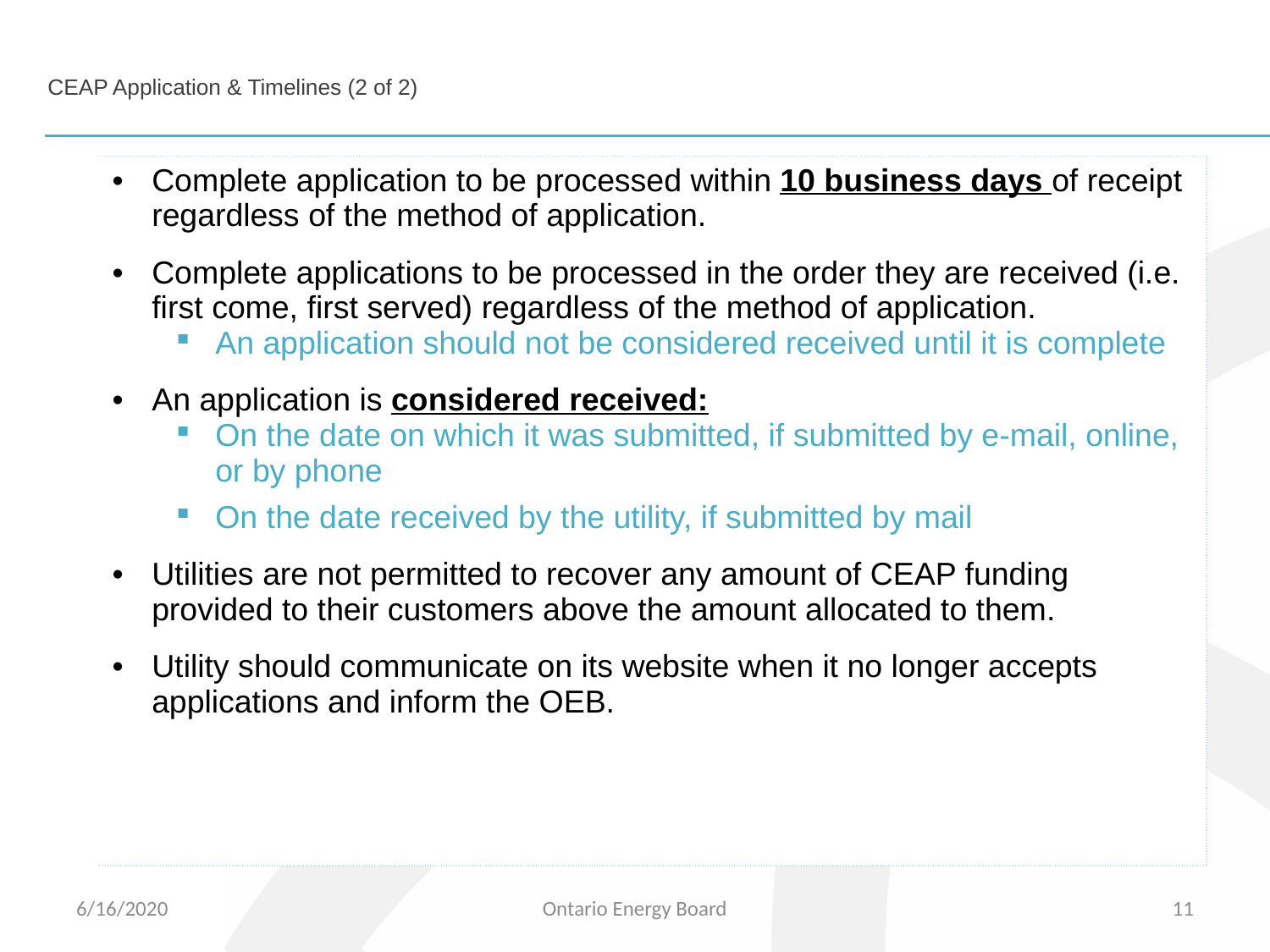

# CEAP Application & Timelines (2 of 2)
| Complete application to be processed within 10 business days of receipt regardless of the method of application. Complete applications to be processed in the order they are received (i.e. first come, first served) regardless of the method of application. An application should not be considered received until it is complete An application is considered received: On the date on which it was submitted, if submitted by e-mail, online, or by phone On the date received by the utility, if submitted by mail Utilities are not permitted to recover any amount of CEAP funding provided to their customers above the amount allocated to them. Utility should communicate on its website when it no longer accepts applications and inform the OEB. |
| --- |
6/16/2020
Ontario Energy Board
11